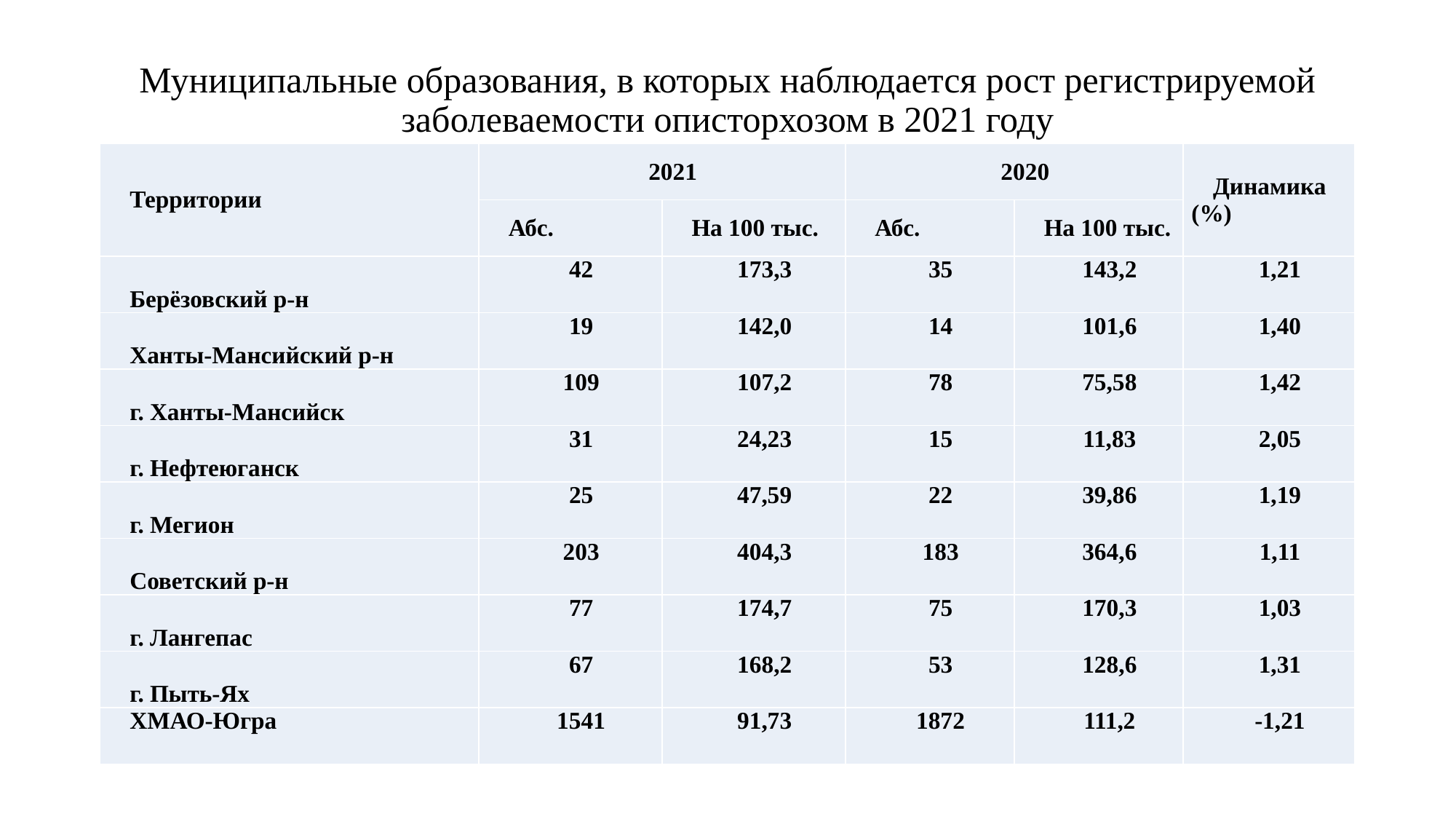

# Муниципальные образования, в которых наблюдается рост регистрируемой заболеваемости описторхозом в 2021 году
| Территории | 2021 |  | 2020 |  | Динамика (%) |
| --- | --- | --- | --- | --- | --- |
|  | Абс. | На 100 тыс. | Абс. | На 100 тыс. |  |
| Берёзовский р-н | 42 | 173,3 | 35 | 143,2 | 1,21 |
| Ханты-Мансийский р-н | 19 | 142,0 | 14 | 101,6 | 1,40 |
| г. Ханты-Мансийск | 109 | 107,2 | 78 | 75,58 | 1,42 |
| г. Нефтеюганск | 31 | 24,23 | 15 | 11,83 | 2,05 |
| г. Мегион | 25 | 47,59 | 22 | 39,86 | 1,19 |
| Советский р-н | 203 | 404,3 | 183 | 364,6 | 1,11 |
| г. Лангепас | 77 | 174,7 | 75 | 170,3 | 1,03 |
| г. Пыть-Ях | 67 | 168,2 | 53 | 128,6 | 1,31 |
| ХМАО-Югра | 1541 | 91,73 | 1872 | 111,2 | -1,21 |